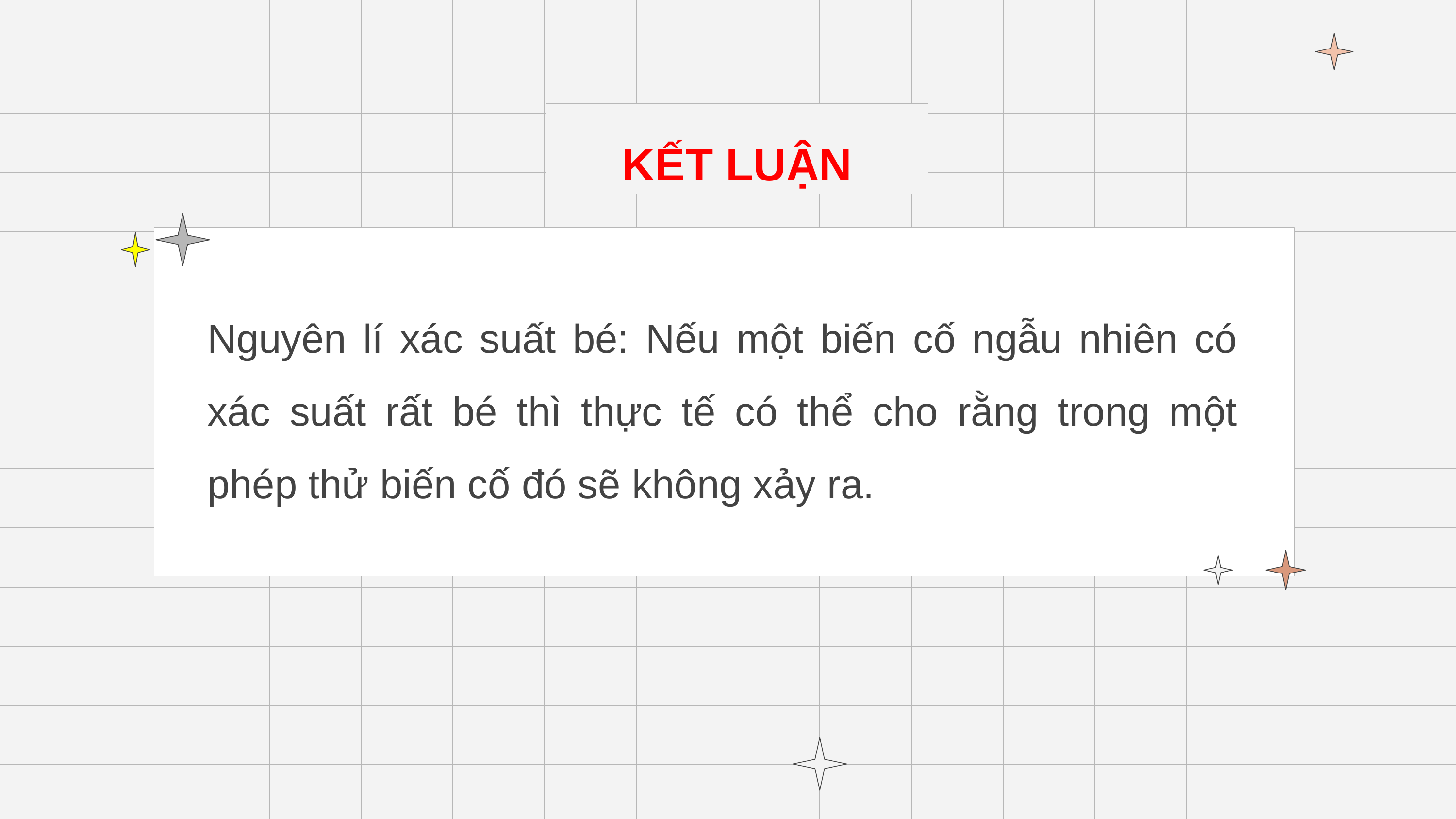

# KẾT LUẬN

Nguyên lí xác suất bé: Nếu một biến cố ngẫu nhiên có xác suất rất bé thì thực tế có thể cho rằng trong một phép thử biến cố đó sẽ không xảy ra.